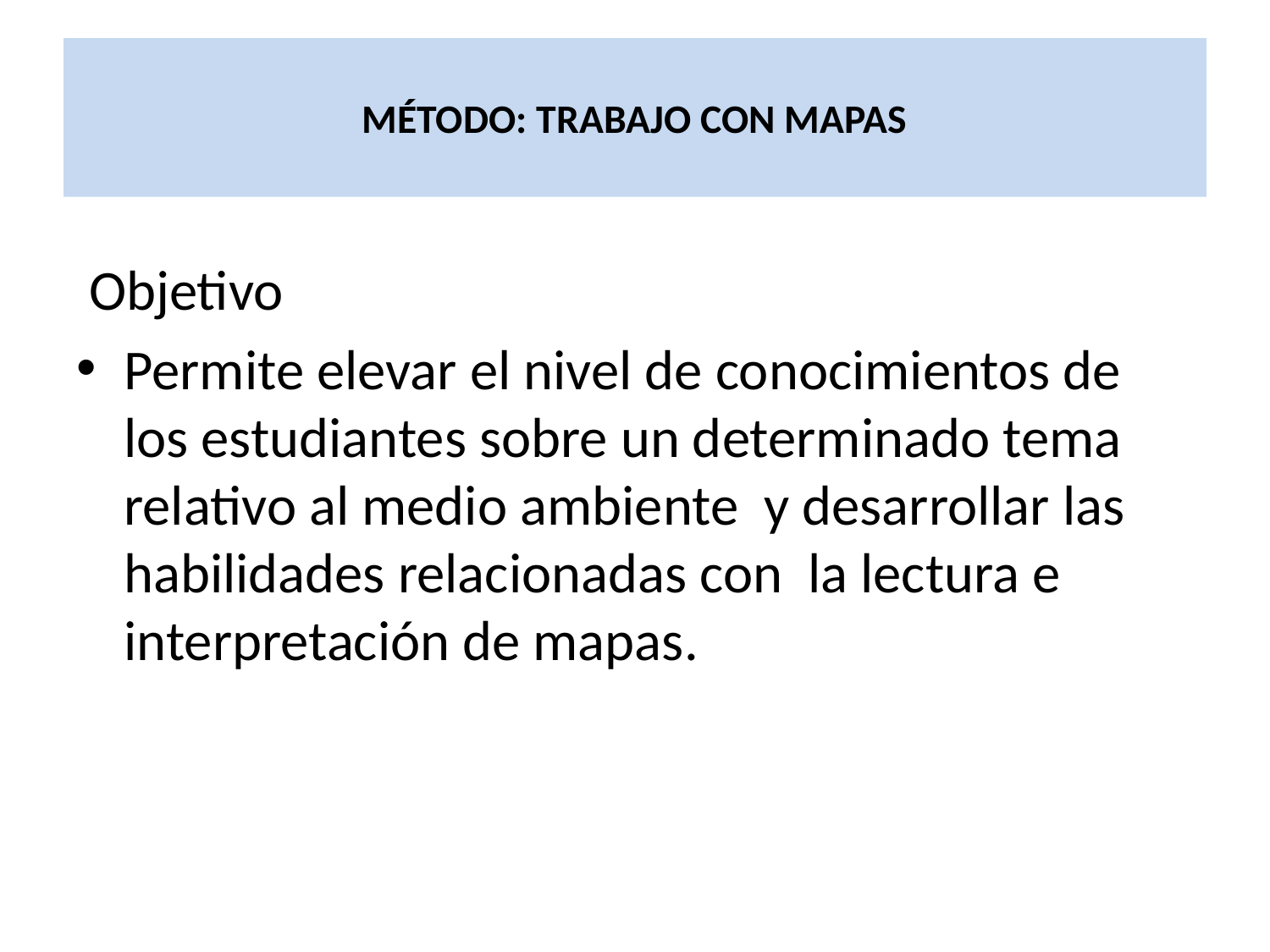

# MÉTODO: TRABAJO CON MAPAS

 Objetivo
Permite elevar el nivel de conocimientos de los estudiantes sobre un determinado tema relativo al medio ambiente  y desarrollar las habilidades relacionadas con  la lectura e  interpretación de mapas.